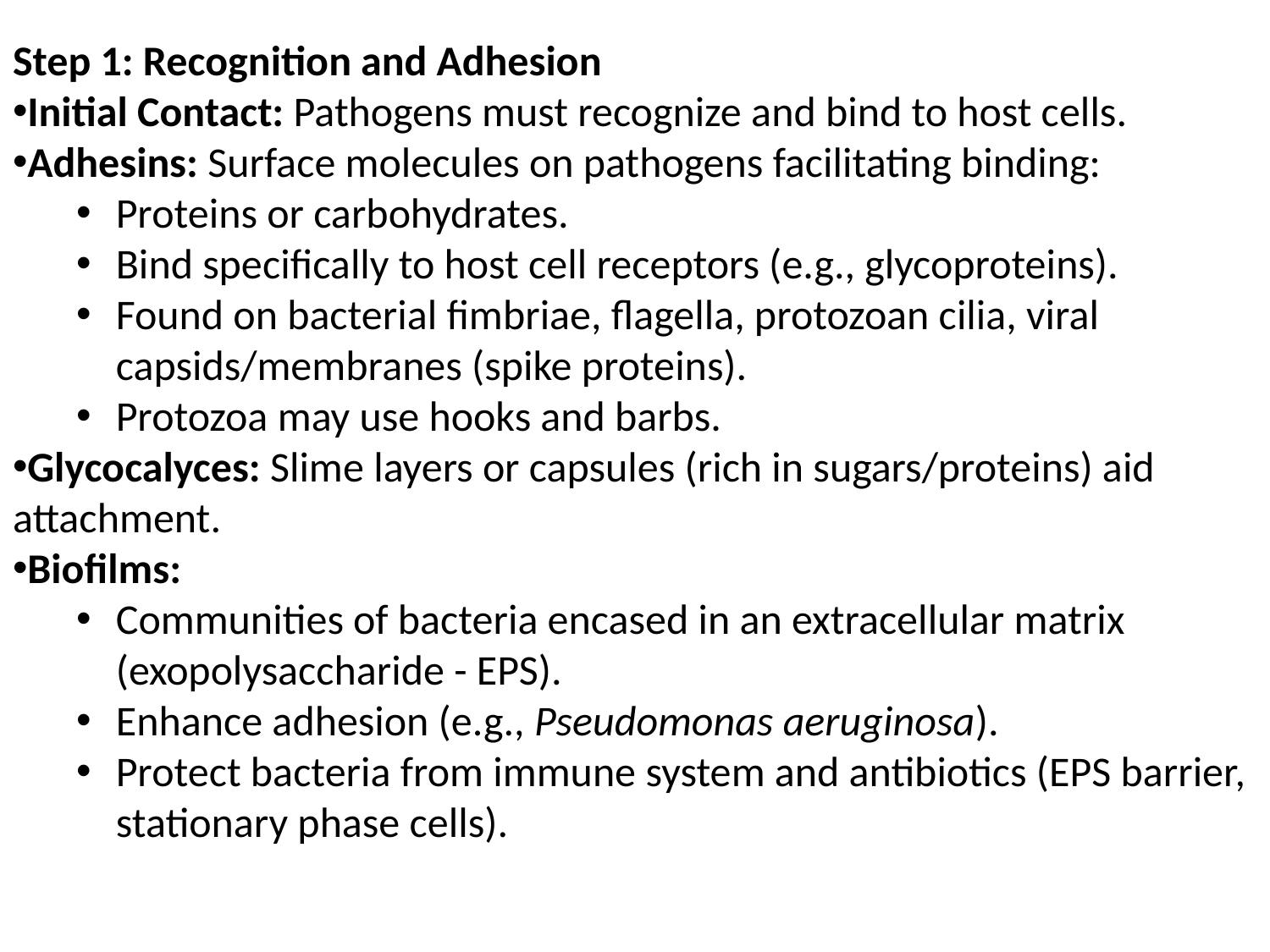

Step 1: Recognition and Adhesion
Initial Contact: Pathogens must recognize and bind to host cells.
Adhesins: Surface molecules on pathogens facilitating binding:
Proteins or carbohydrates.
Bind specifically to host cell receptors (e.g., glycoproteins).
Found on bacterial fimbriae, flagella, protozoan cilia, viral capsids/membranes (spike proteins).
Protozoa may use hooks and barbs.
Glycocalyces: Slime layers or capsules (rich in sugars/proteins) aid attachment.
Biofilms:
Communities of bacteria encased in an extracellular matrix (exopolysaccharide - EPS).
Enhance adhesion (e.g., Pseudomonas aeruginosa).
Protect bacteria from immune system and antibiotics (EPS barrier, stationary phase cells).